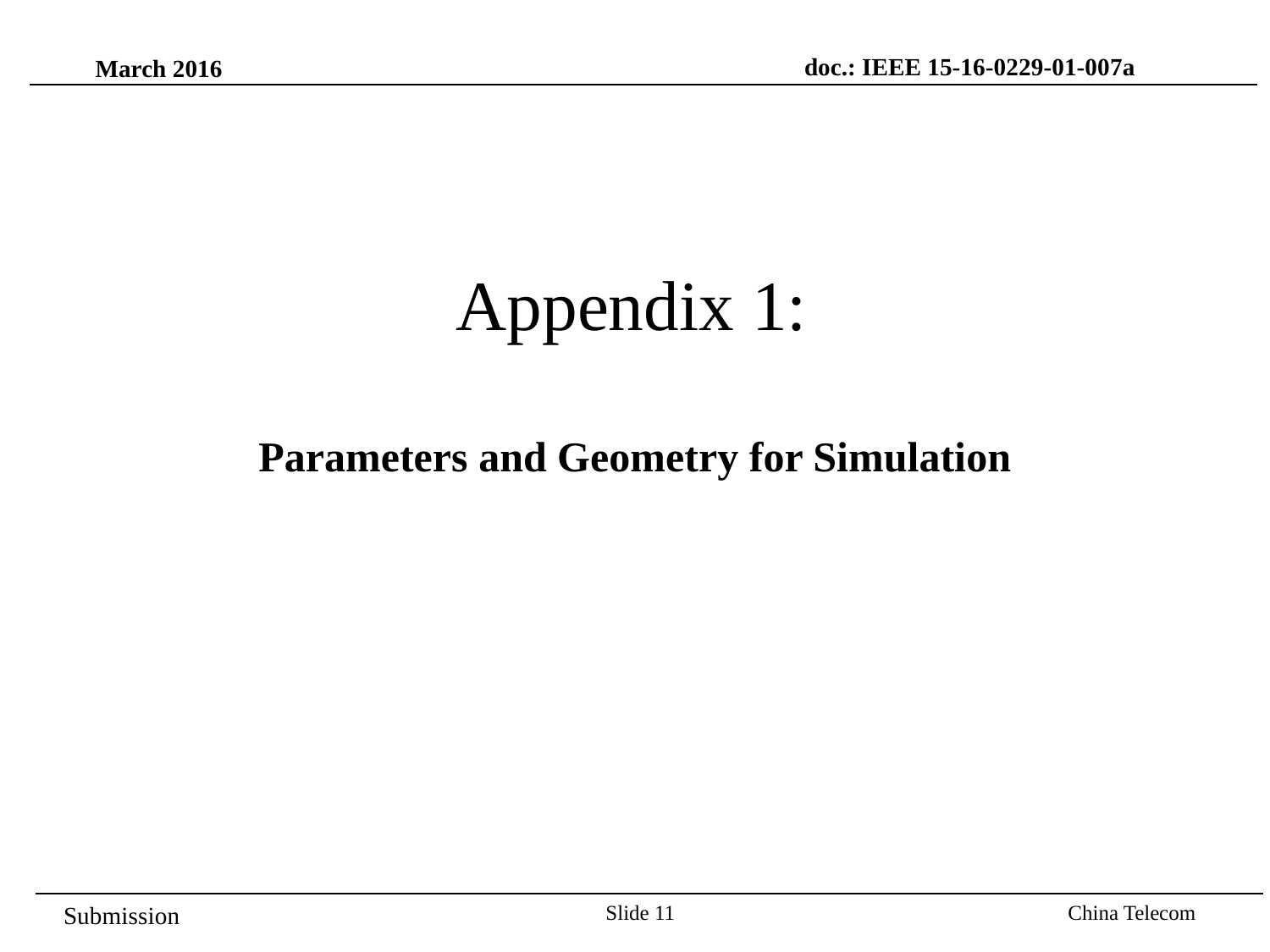

doc.: IEEE 15-16-0229-01-007a
March 2016
Appendix 1:

Parameters and Geometry for Simulation
Slide 11
China Telecom
Submission